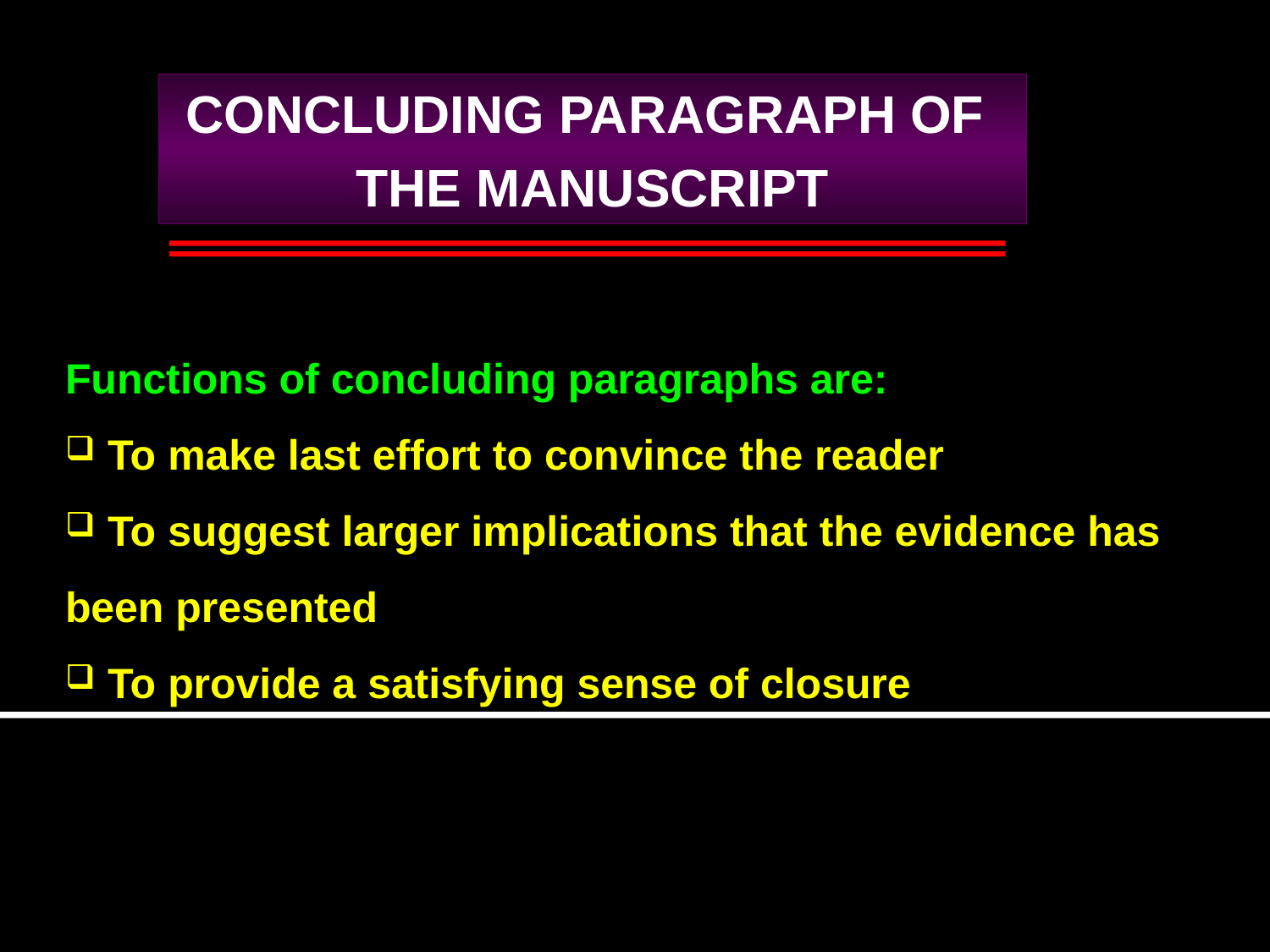

CONCLUDING PARAGRAPH OF
THE MANUSCRIPT

Functions of concluding paragraphs are:
 To make last effort to convince the reader
 To suggest larger implications that the evidence has been presented
 To provide a satisfying sense of closure